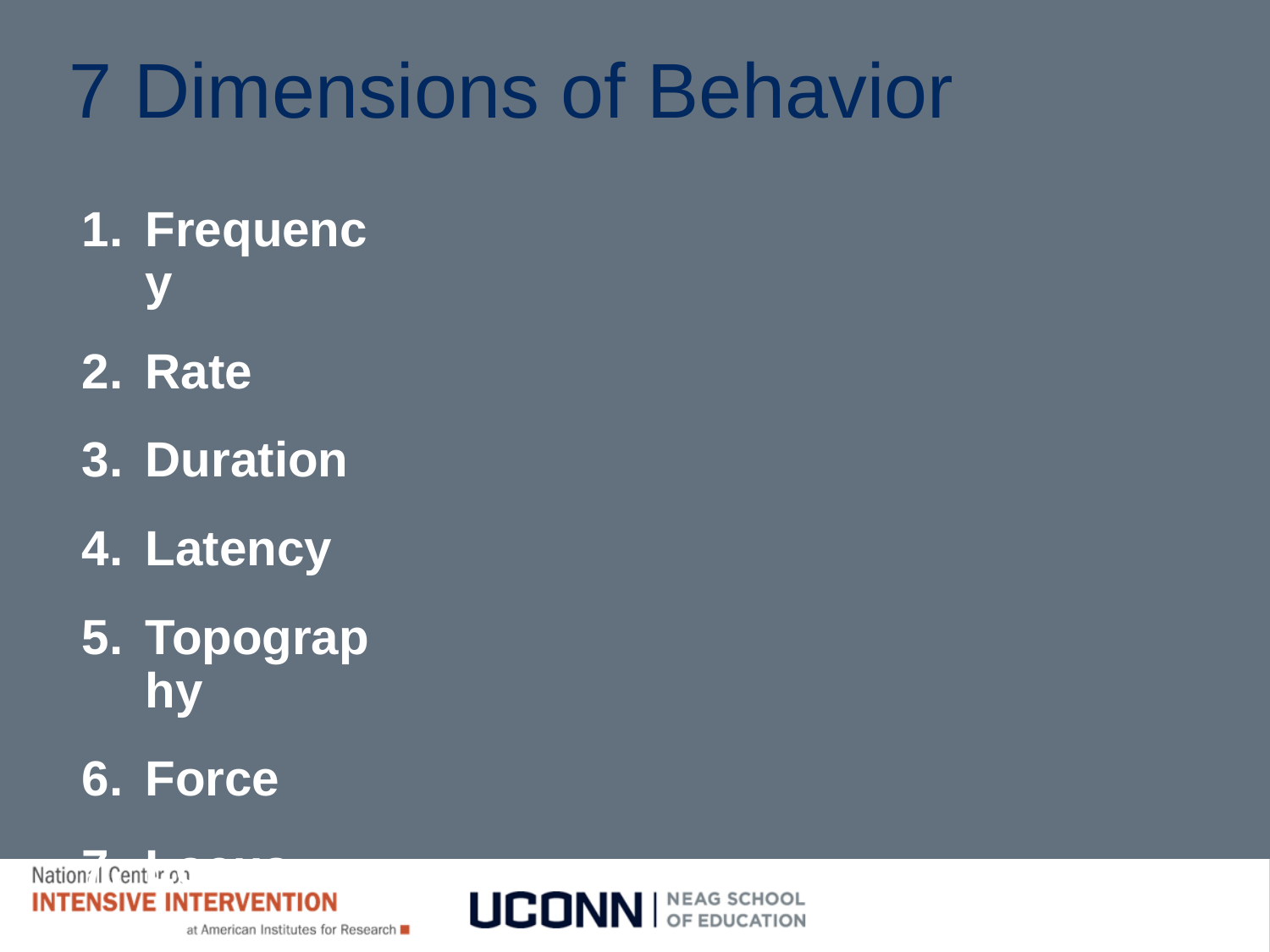

7 Dimensions of Behavior
Frequency
Rate
Duration
Latency
Topography
Force
Locus